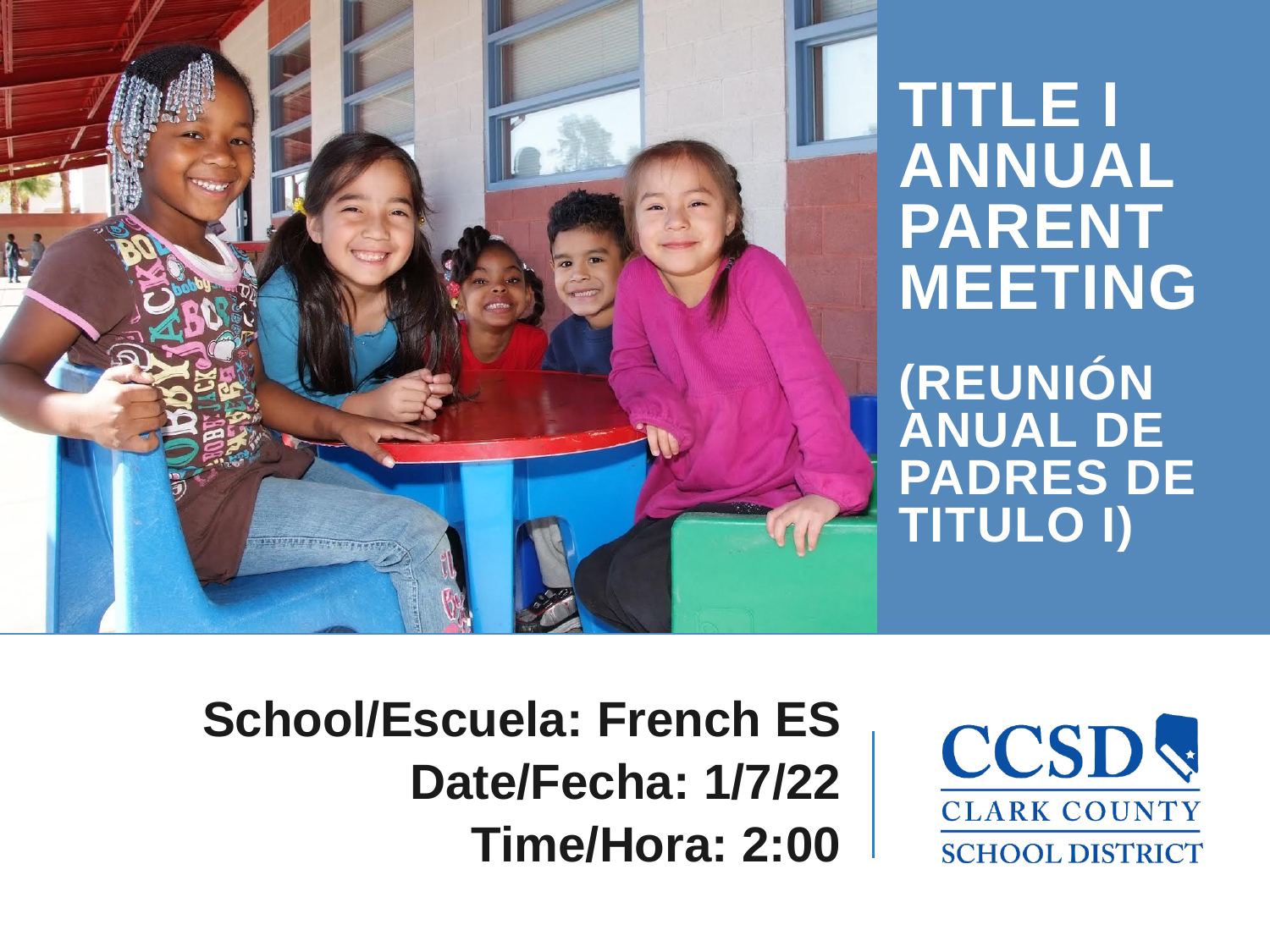

TITLE I Annual
Parent Meeting
(Reunión Anual de Padres de Titulo I)
 School/Escuela: French ES
Date/Fecha: 1/7/22
Time/Hora: 2:00